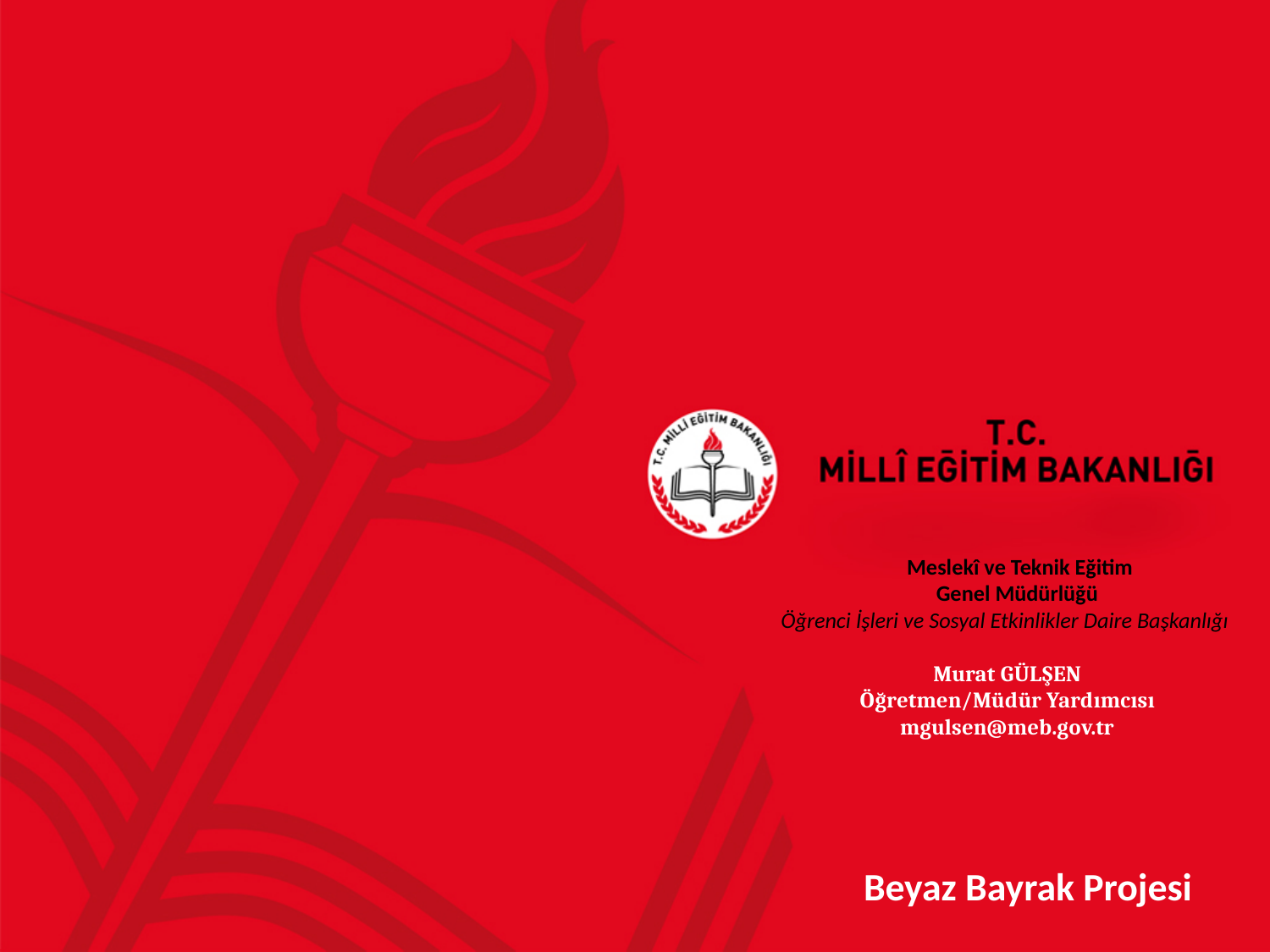

# Meslekî ve Teknik Eğitim Genel Müdürlüğü Öğrenci İşleri ve Sosyal Etkinlikler Daire Başkanlığı Murat GÜLŞEN Öğretmen/Müdür Yardımcısı mgulsen@meb.gov.tr

Beyaz Bayrak Projesi